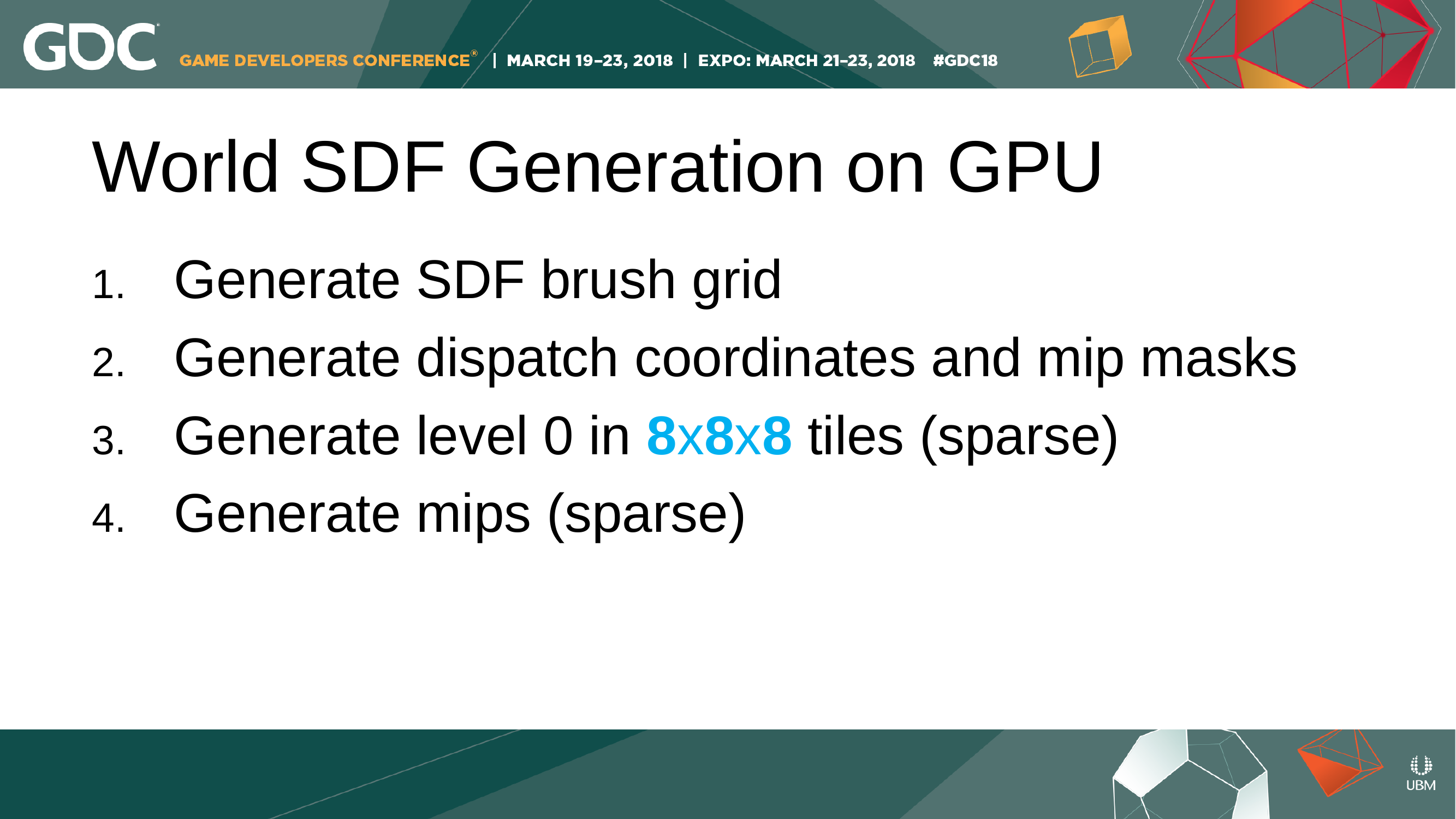

World SDF Generation on GPU
Generate SDF brush grid
Generate dispatch coordinates and mip masks
Generate level 0 in 8x8x8 tiles (sparse)
Generate mips (sparse)